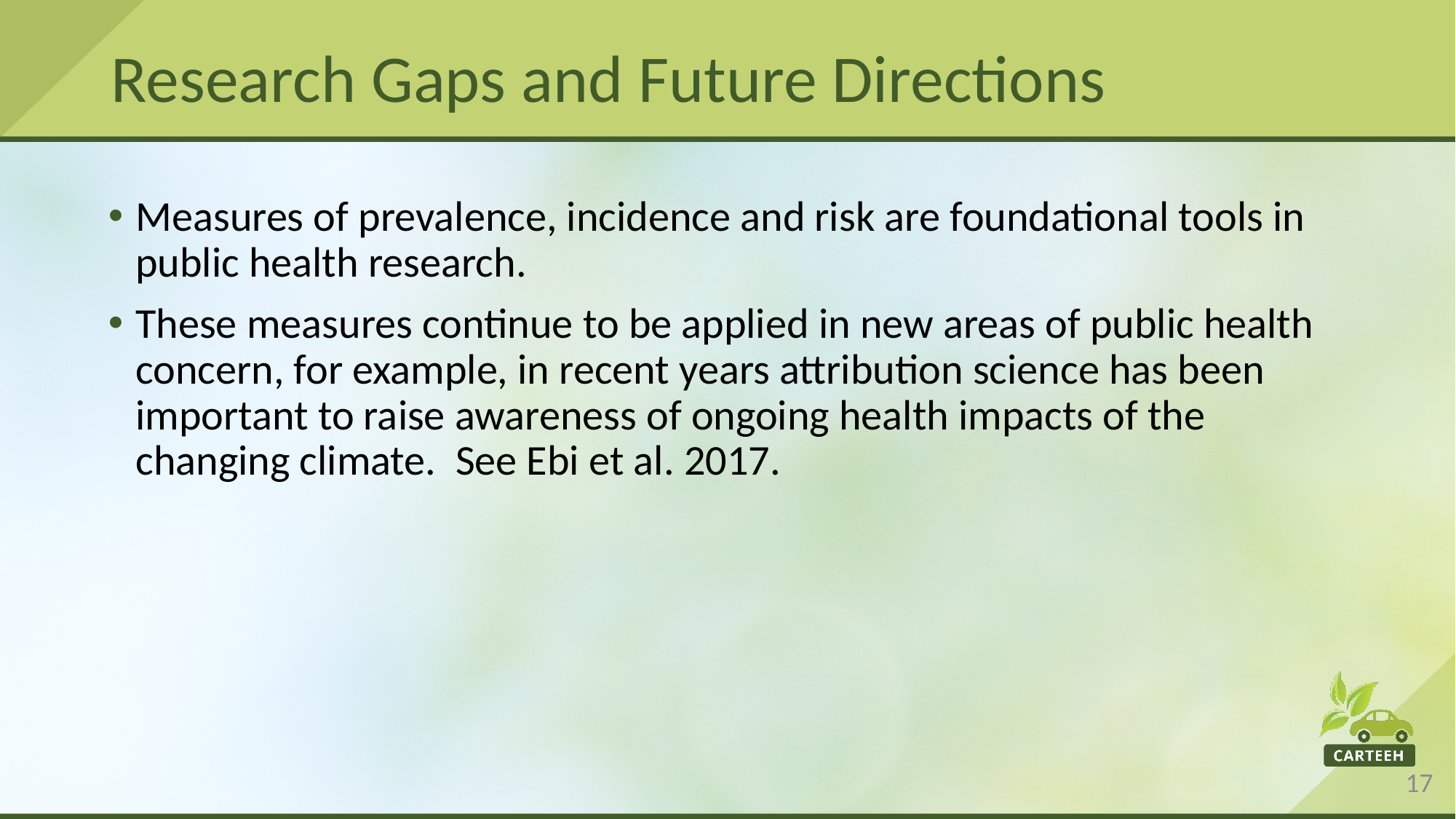

# Research Gaps and Future Directions
Measures of prevalence, incidence and risk are foundational tools in public health research.
These measures continue to be applied in new areas of public health concern, for example, in recent years attribution science has been important to raise awareness of ongoing health impacts of the changing climate.  See Ebi et al. 2017.